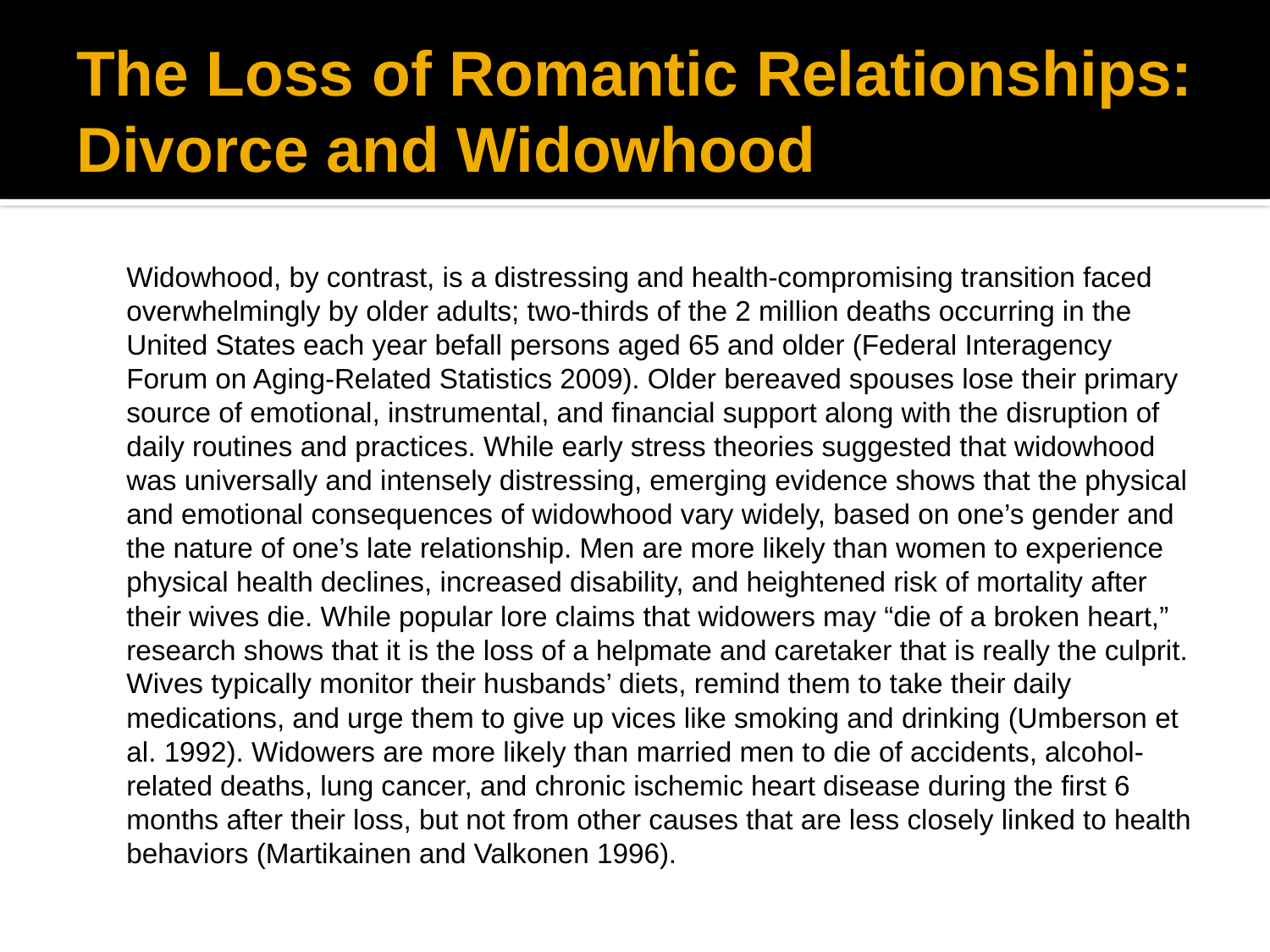

# The Loss of Romantic Relationships: Divorce and Widowhood
	Widowhood, by contrast, is a distressing and health-compromising transition faced overwhelmingly by older adults; two-thirds of the 2 million deaths occurring in the United States each year befall persons aged 65 and older (Federal Interagency Forum on Aging-Related Statistics 2009). Older bereaved spouses lose their primary source of emotional, instrumental, and financial support along with the disruption of daily routines and practices. While early stress theories suggested that widowhood was universally and intensely distressing, emerging evidence shows that the physical and emotional consequences of widowhood vary widely, based on one’s gender and the nature of one’s late relationship. Men are more likely than women to experience physical health declines, increased disability, and heightened risk of mortality after their wives die. While popular lore claims that widowers may “die of a broken heart,” research shows that it is the loss of a helpmate and caretaker that is really the culprit. Wives typically monitor their husbands’ diets, remind them to take their daily medications, and urge them to give up vices like smoking and drinking (Umberson et al. 1992). Widowers are more likely than married men to die of accidents, alcohol-related deaths, lung cancer, and chronic ischemic heart disease during the first 6 months after their loss, but not from other causes that are less closely linked to health behaviors (Martikainen and Valkonen 1996).